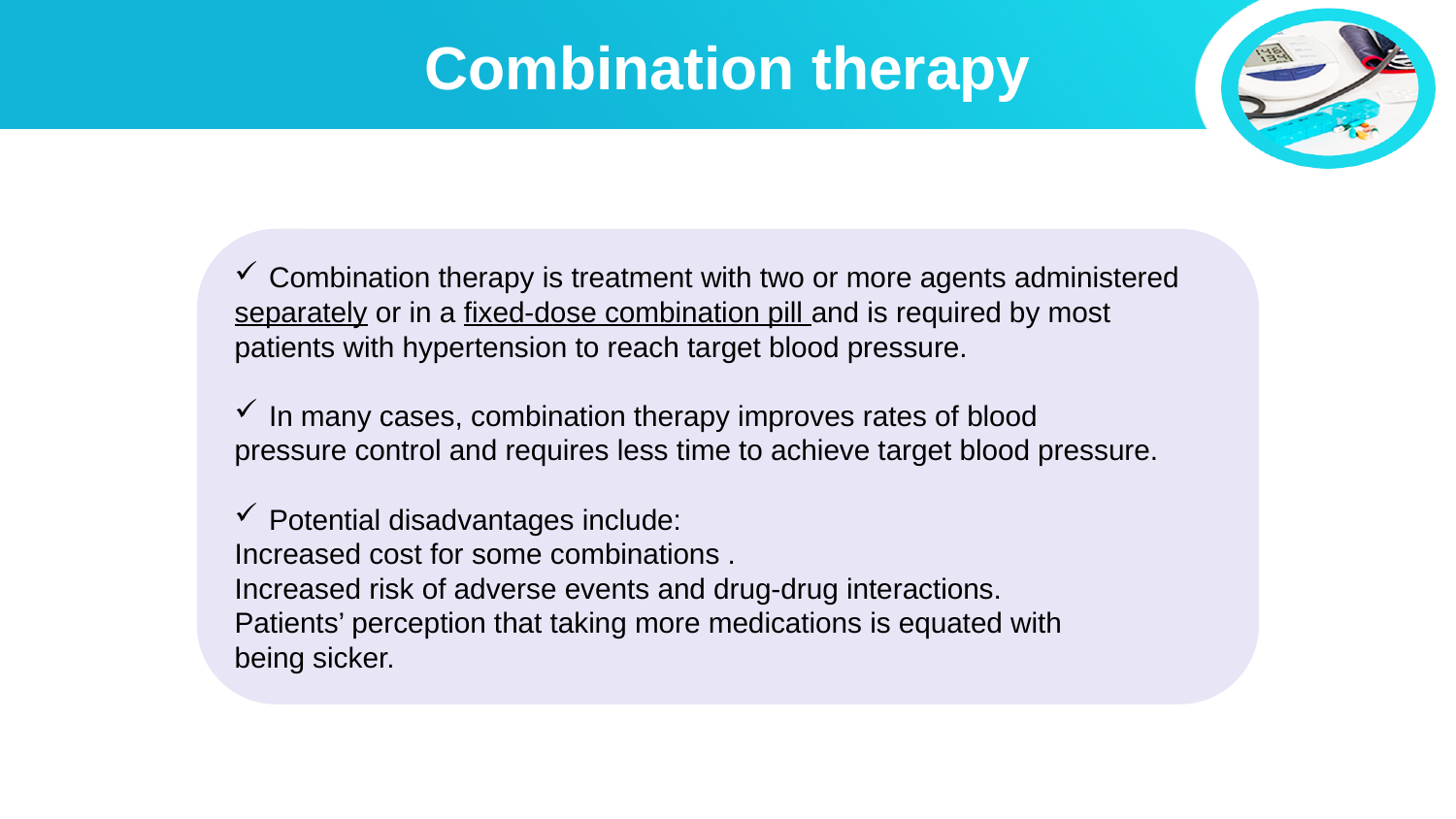

# Combination therapy
Combination therapy is treatment with two or more agents administered
separately or in a fixed-dose combination pill and is required by most
patients with hypertension to reach target blood pressure.

In many cases, combination therapy improves rates of blood
pressure control and requires less time to achieve target blood pressure.

Potential disadvantages include:
Increased cost for some combinations .
Increased risk of adverse events and drug-drug interactions.
Patients’ perception that taking more medications is equated with
being sicker.